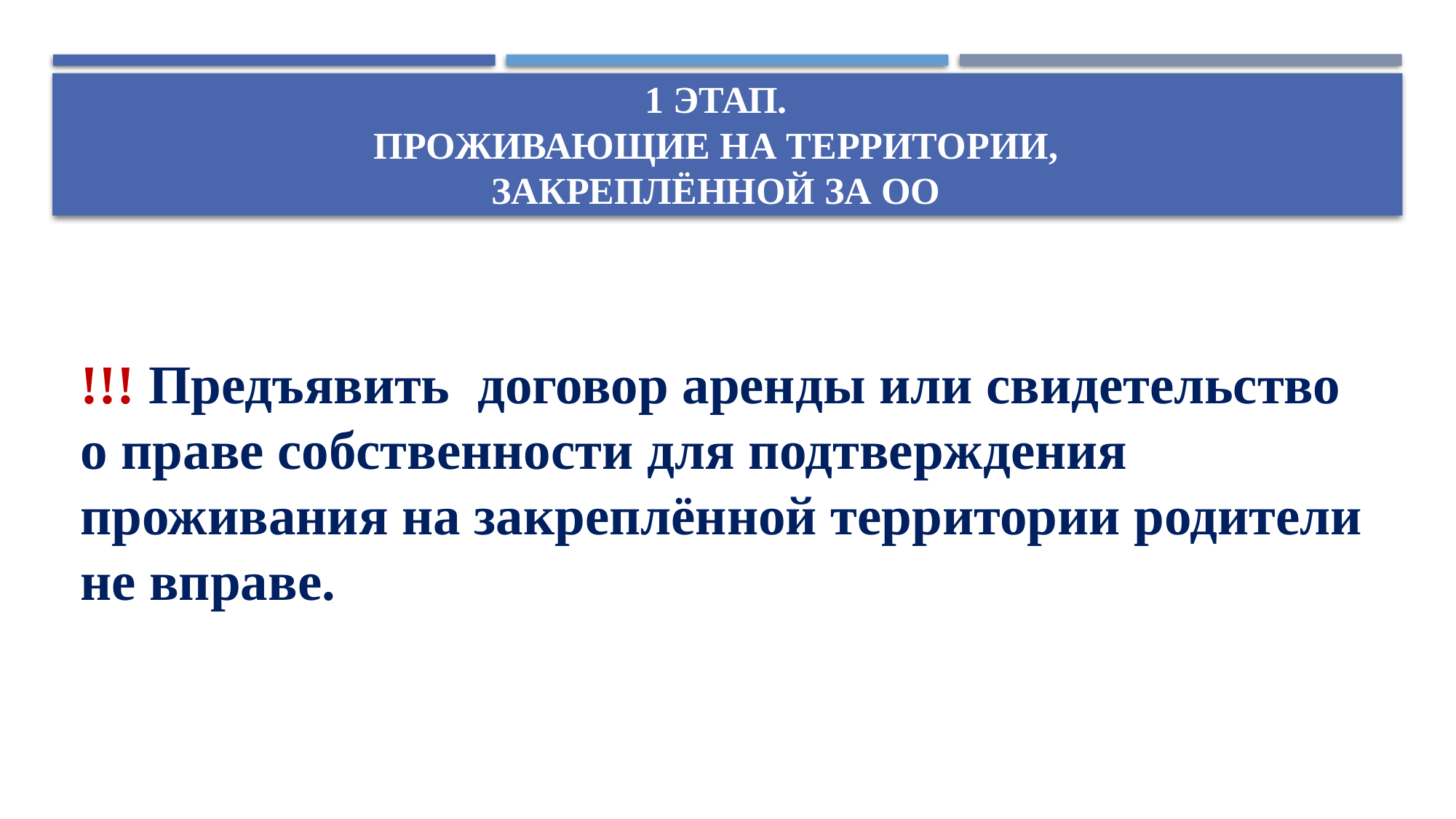

# 1 этап. Проживающие на территории, закреплённой за ОО
!!! Предъявить  договор аренды или свидетельство о праве собственности для подтверждения проживания на закреплённой территории родители не вправе.